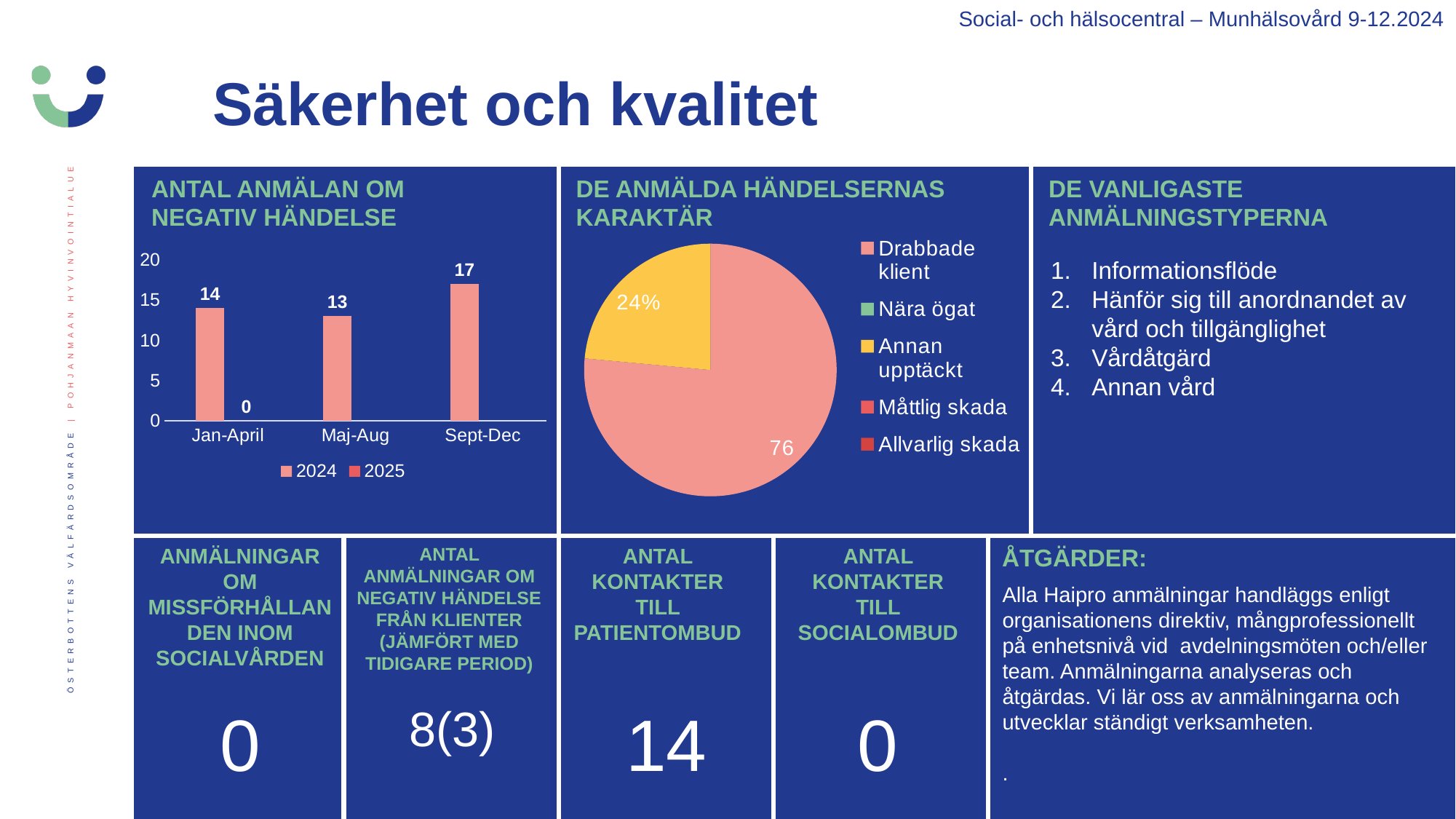

Social- och hälsocentral – Munhälsovård 9-12.2024
Säkerhet och kvalitet
DE VANLIGASTE ANMÄLNINGSTYPERNA

[unsupported chart]

### Chart

| Category | 2024 | 2025 |
|---|---|---|
| Jan-April | 14.0 | 0.0 |
| Maj-Aug | 13.0 | None |
| Sept-Dec | 17.0 | None |
Informationsflöde
Hänför sig till anordnandet av vård och tillgänglighet
Vårdåtgärd
Annan vård

ANMÄLNINGAR OM MISSFÖRHÅLLANDEN INOM SOCIALVÅRDEN
ANTAL ANMÄLNINGAR OM NEGATIV HÄNDELSE FRÅN KLIENTER (JÄMFÖRT MED TIDIGARE PERIOD)
ANTAL KONTAKTER TILL PATIENTOMBUD
ANTAL KONTAKTER TILL SOCIALOMBUD
ÅTGÄRDER:
Alla Haipro anmälningar handläggs enligt organisationens direktiv, mångprofessionellt på enhetsnivå vid  avdelningsmöten och/eller team. Anmälningarna analyseras och åtgärdas. Vi lär oss av anmälningarna och utvecklar ständigt verksamheten.

.
0
8(3)
14
0